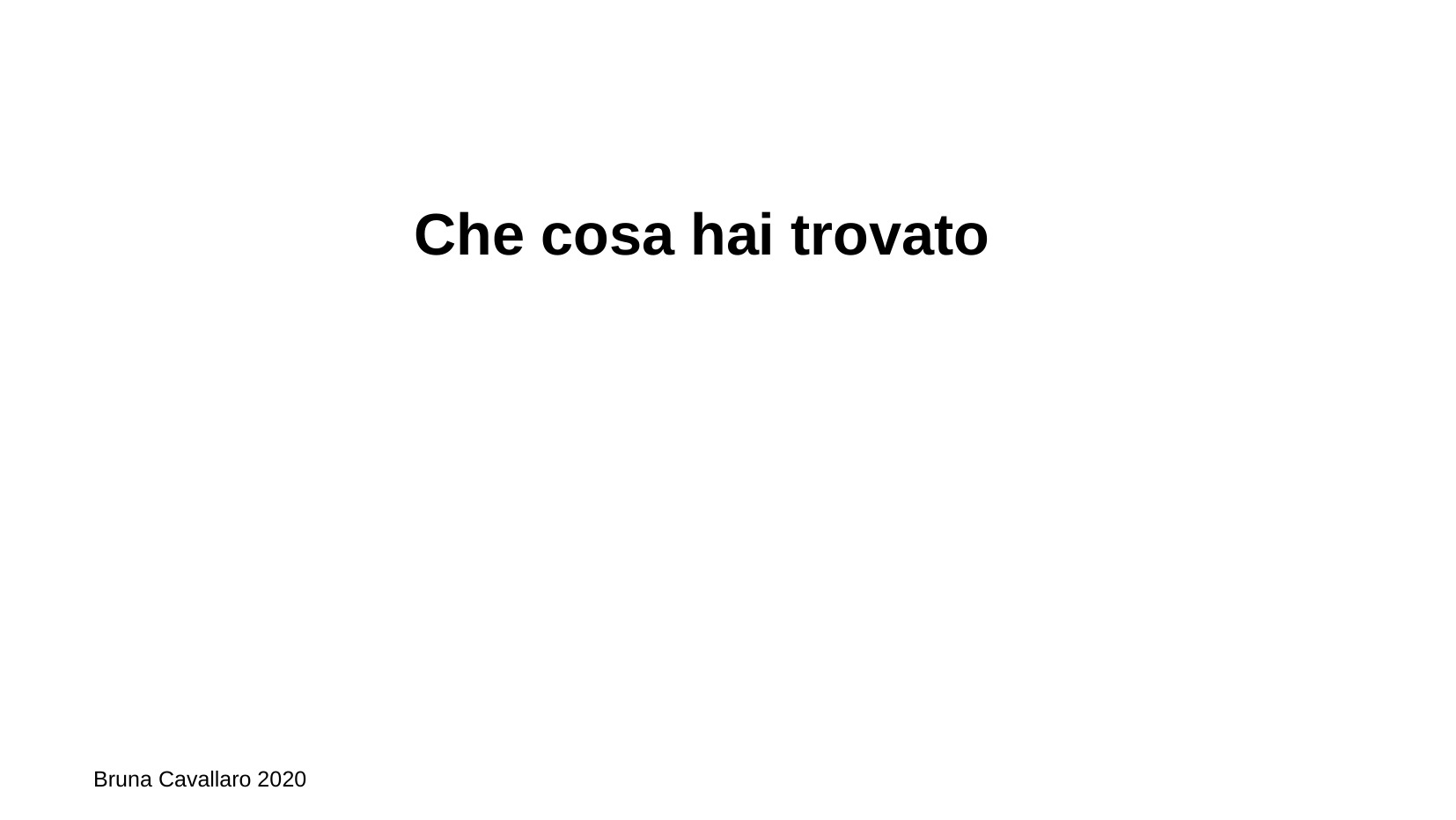

Che cosa hai trovato
Bruna Cavallaro 2020